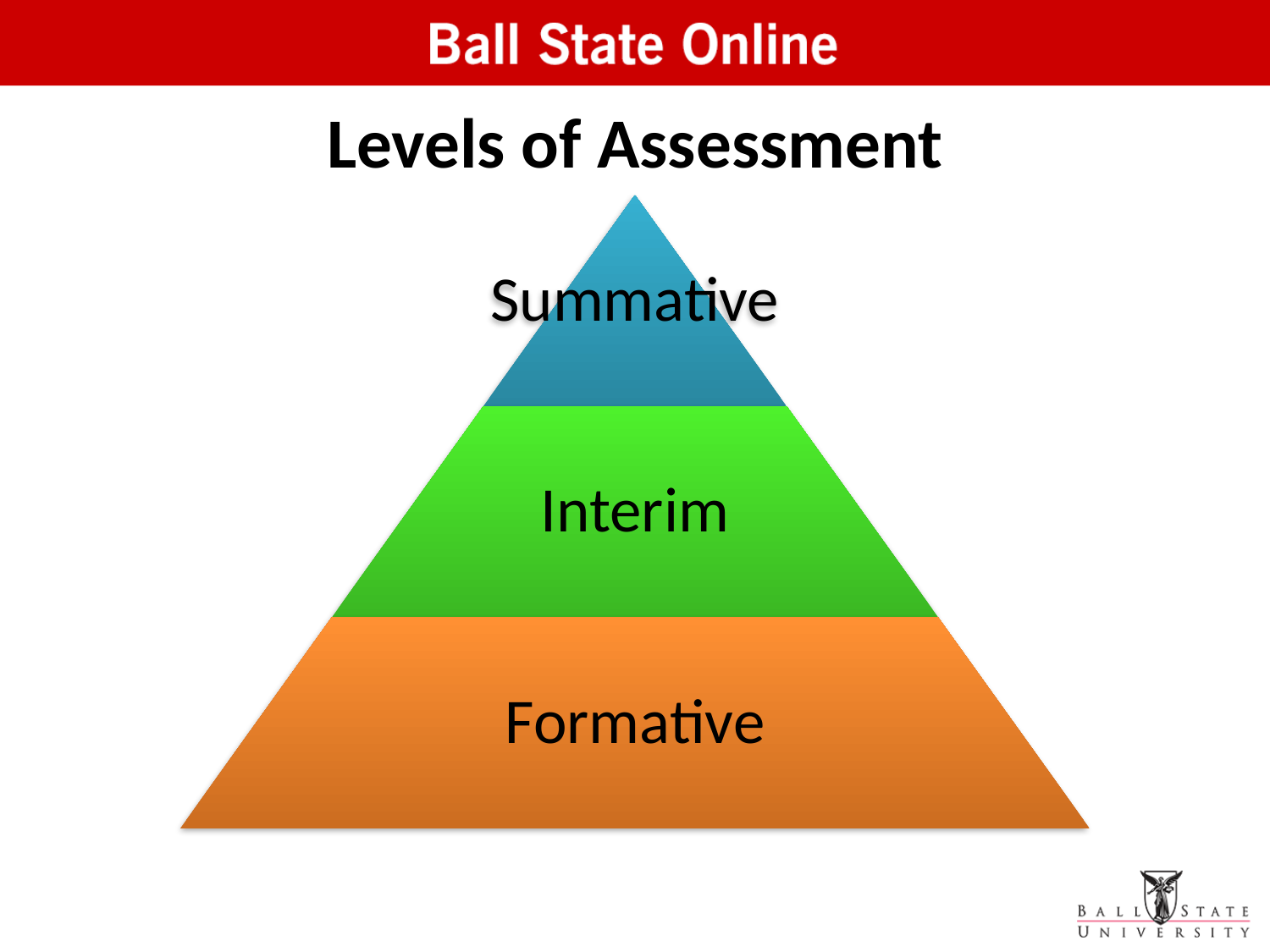

# Levels of Assessment
Summative
Interim
Formative